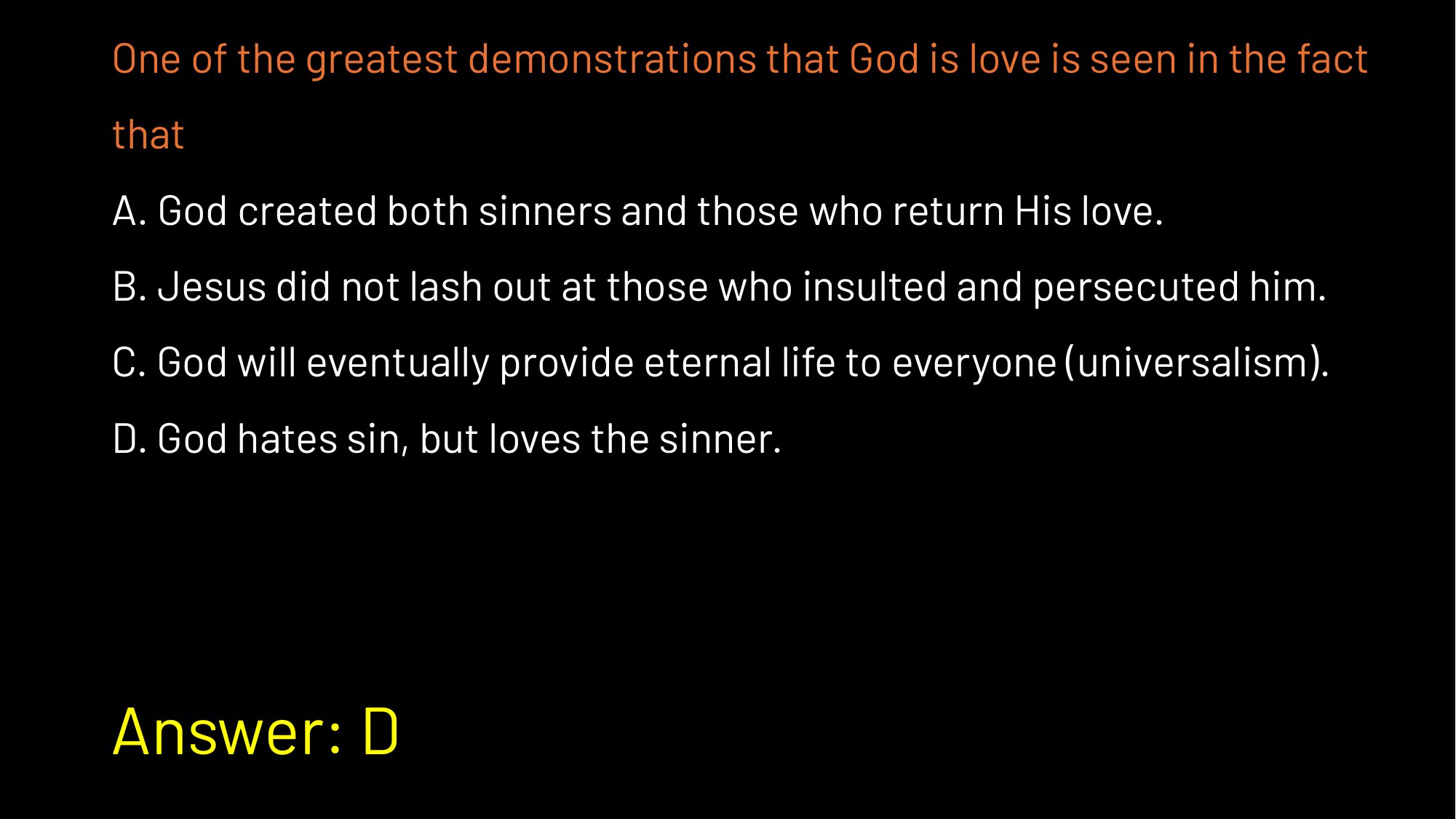

One of the greatest demonstrations that God is love is seen in the fact that
A. God created both sinners and those who return His love.
B. Jesus did not lash out at those who insulted and persecuted him.
C. God will eventually provide eternal life to everyone (universalism).
D. God hates sin, but loves the sinner.
# Answer: D